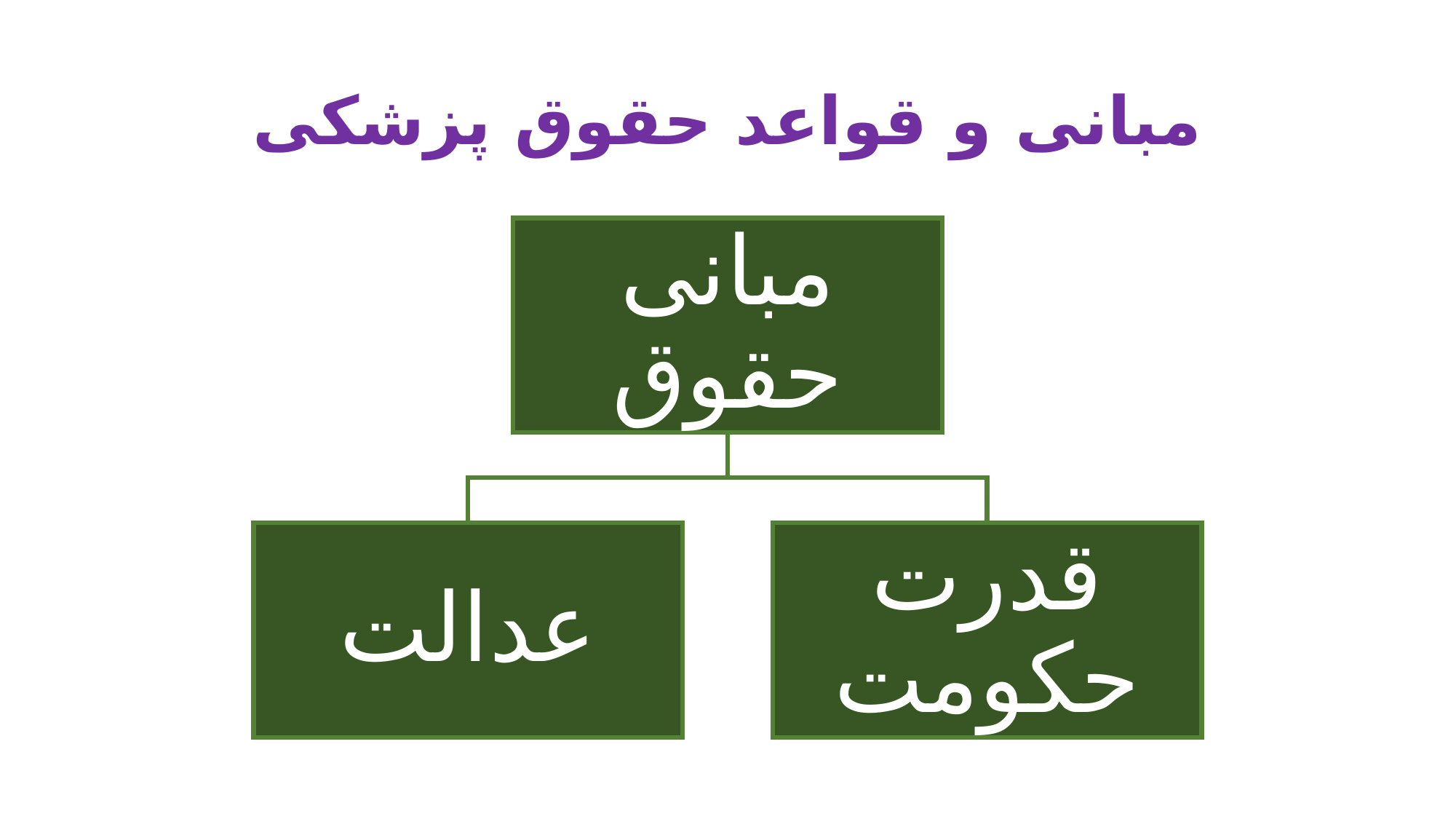

# مبانی و قواعد حقوق پزشکی
مبانی حقوق
عدالت
قدرت حکومت